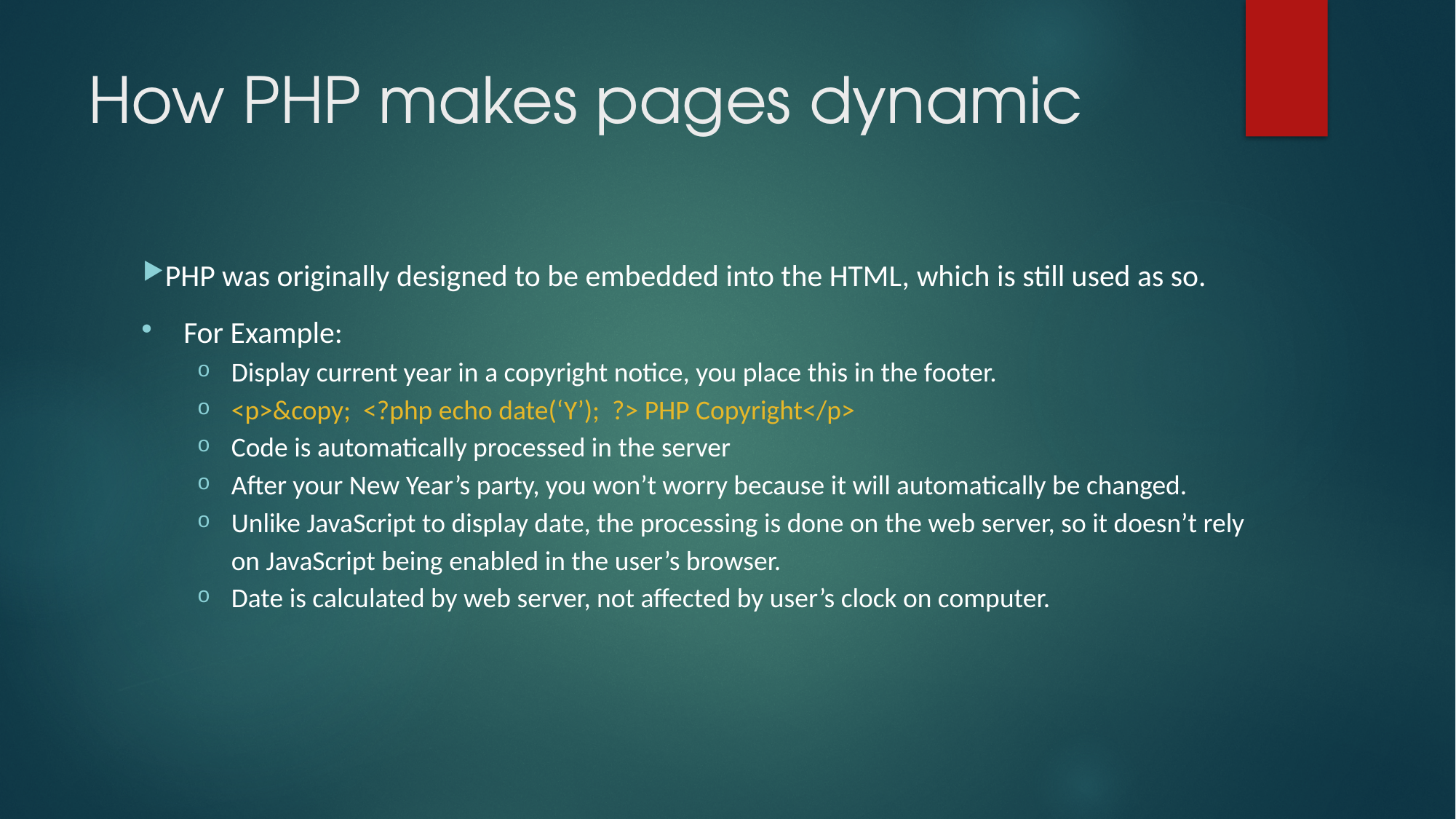

# How PHP makes pages dynamic
PHP was originally designed to be embedded into the HTML, which is still used as so.
For Example:
Display current year in a copyright notice, you place this in the footer.
<p>&copy;  <?php echo date(‘Y’);  ?> PHP Copyright</p>
Code is automatically processed in the server
After your New Year’s party, you won’t worry because it will automatically be changed.
Unlike JavaScript to display date, the processing is done on the web server, so it doesn’t rely on JavaScript being enabled in the user’s browser.
Date is calculated by web server, not affected by user’s clock on computer.